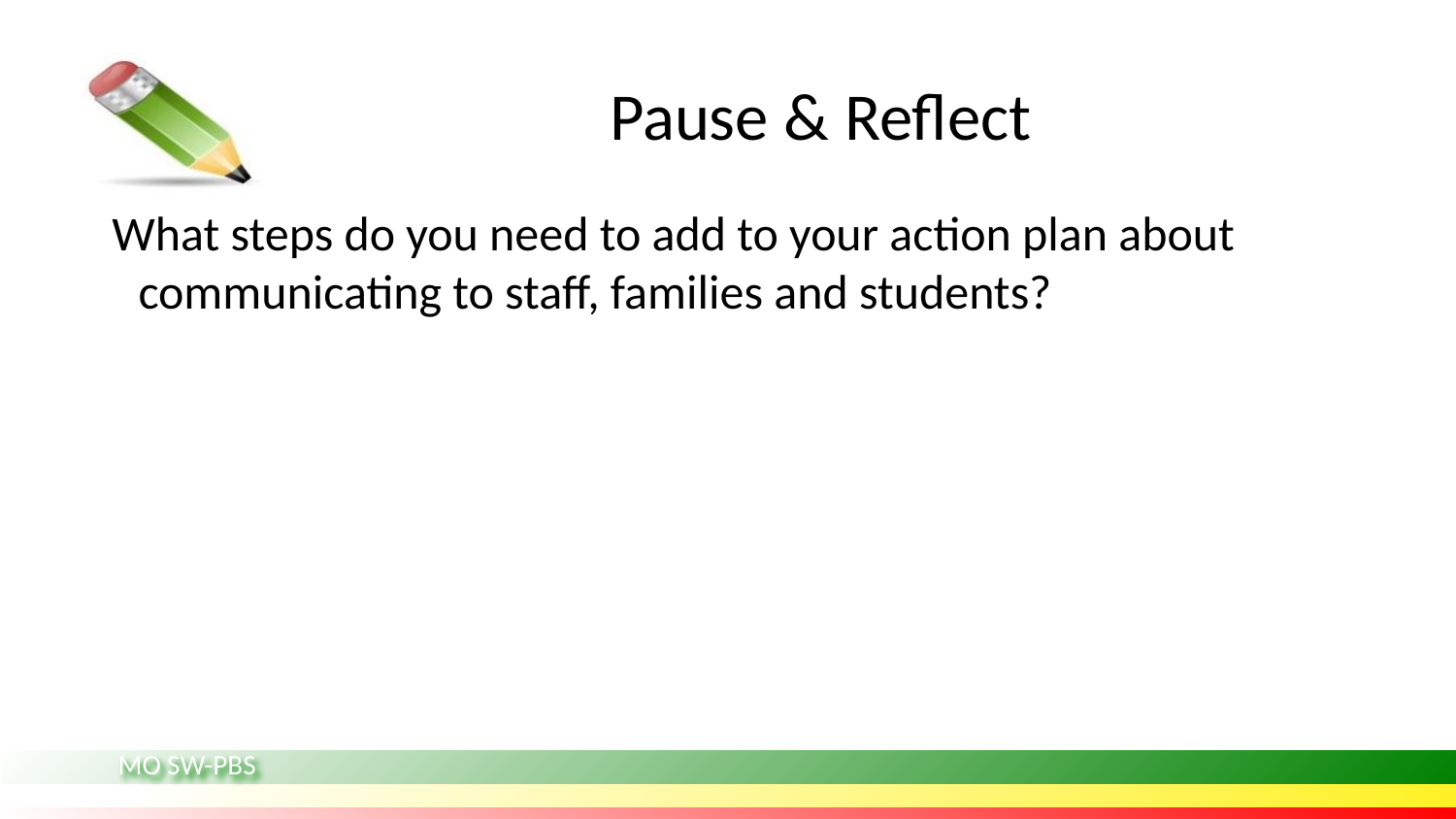

# Pause & Reflect
What steps do you need to add to your action plan about communicating to staff, families and students?